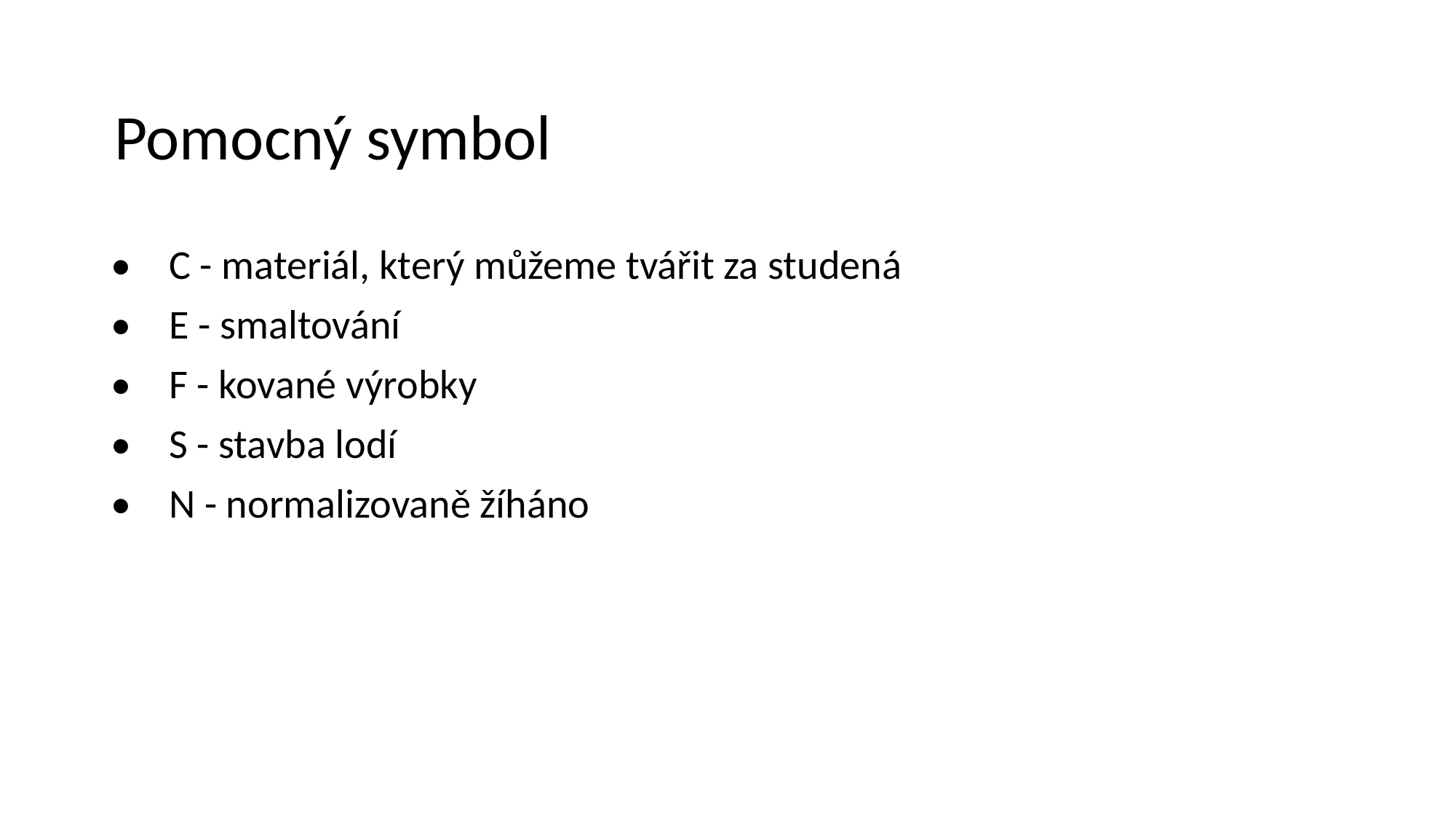

Pomocný symbol
•    C - materiál, který můžeme tvářit za studená
•    E - smaltování
•    F - kované výrobky
•    S - stavba lodí
•    N - normalizovaně žíháno